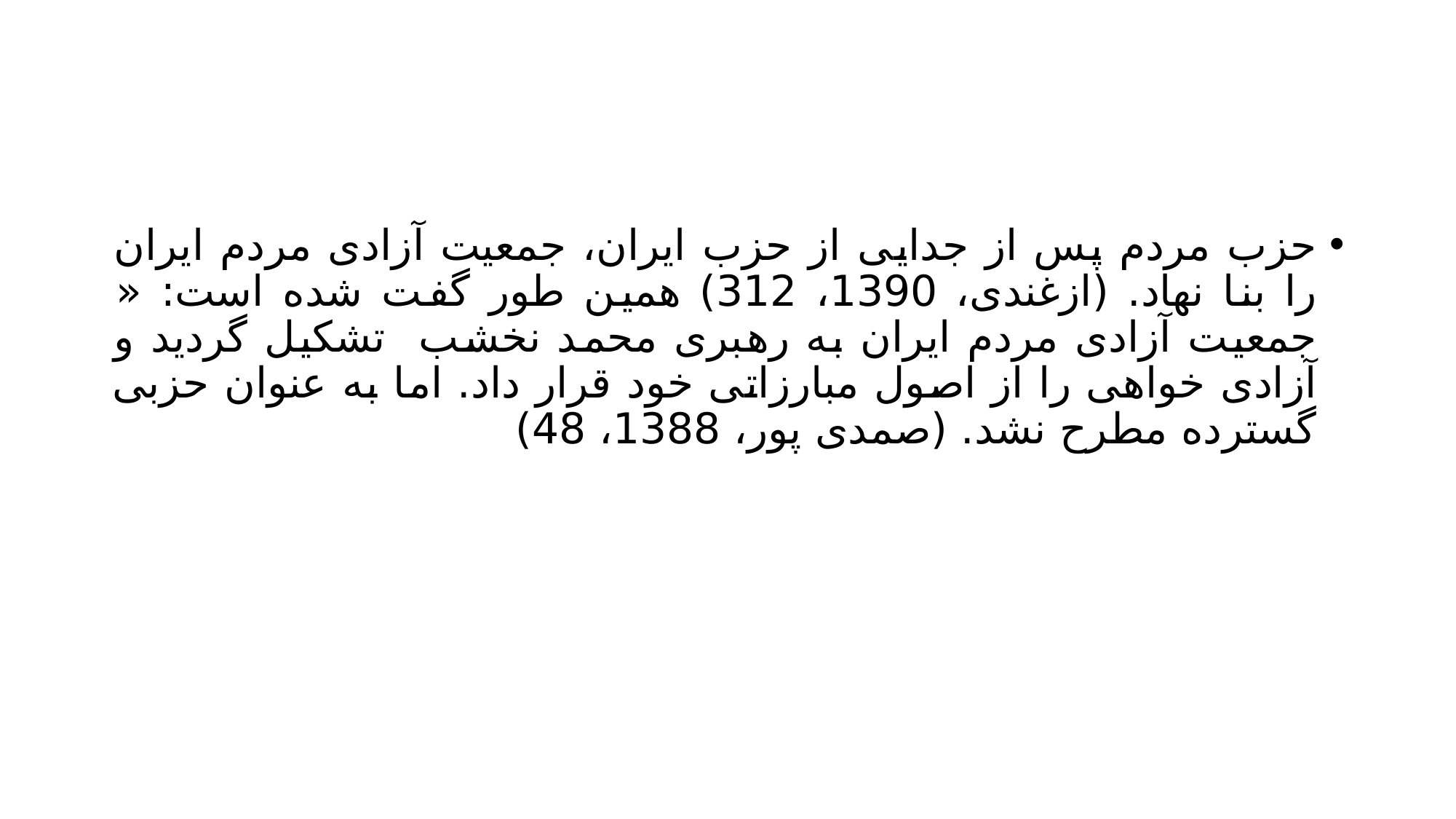

#
حزب مردم پس از جدایی از حزب ایران، جمعیت آزادی مردم ایران را بنا نهاد. (ازغندی، 1390، 312) همین طور گفت شده است: « جمعیت آزادی مردم ایران به رهبری محمد نخشب  تشکیل گردید و آزادی خواهی را از اصول مبارزاتی خود قرار داد. اما به عنوان حزبی گسترده مطرح نشد. (صمدی پور، 1388، 48)